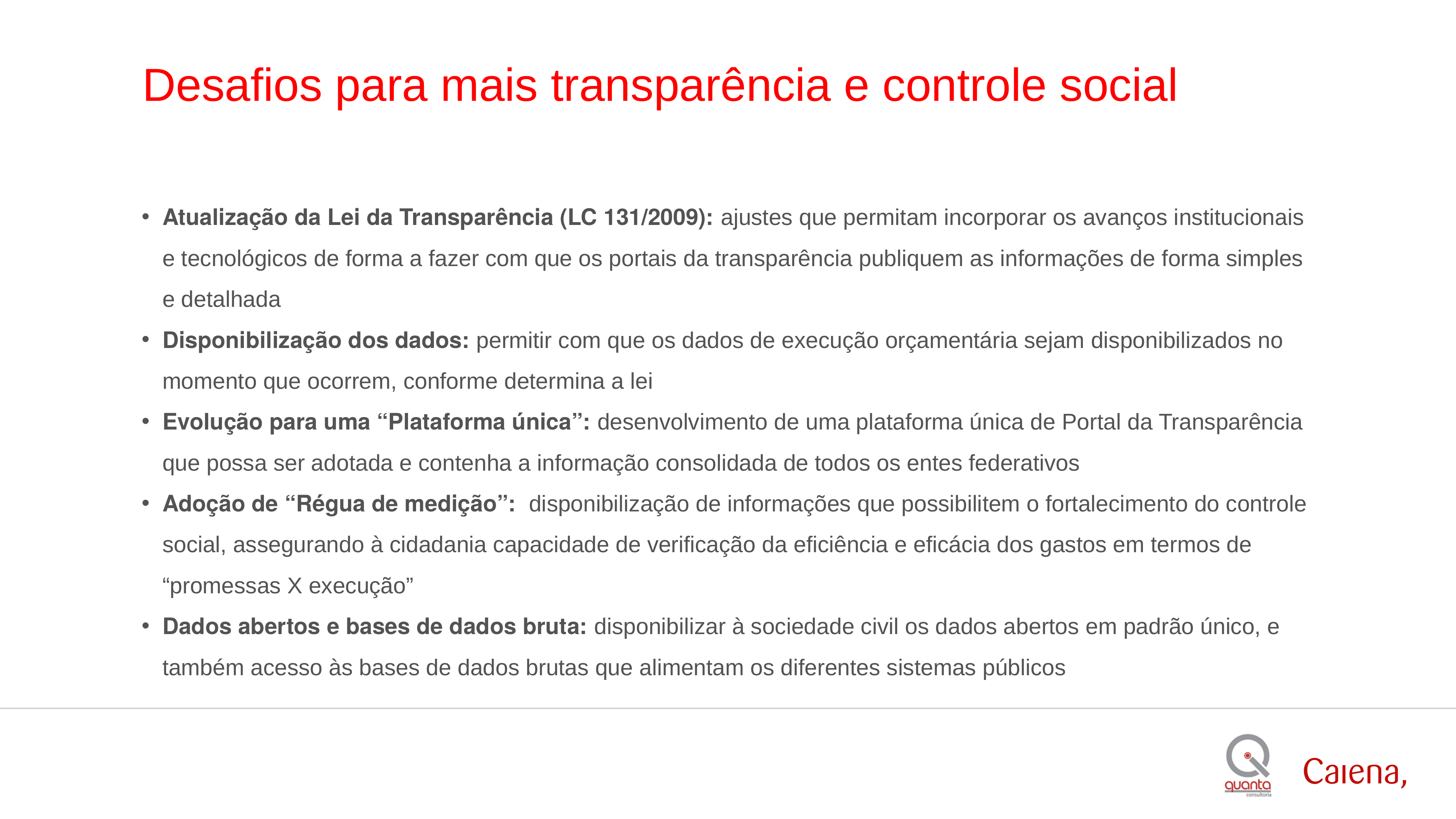

# Desafios para mais transparência e controle social
Atualização da Lei da Transparência (LC 131/2009): ajustes que permitam incorporar os avanços institucionais e tecnológicos de forma a fazer com que os portais da transparência publiquem as informações de forma simples e detalhada
Disponibilização dos dados: permitir com que os dados de execução orçamentária sejam disponibilizados no momento que ocorrem, conforme determina a lei
Evolução para uma “Plataforma única”: desenvolvimento de uma plataforma única de Portal da Transparência que possa ser adotada e contenha a informação consolidada de todos os entes federativos
Adoção de “Régua de medição”:  disponibilização de informações que possibilitem o fortalecimento do controle social, assegurando à cidadania capacidade de verificação da eficiência e eficácia dos gastos em termos de “promessas X execução”
Dados abertos e bases de dados bruta: disponibilizar à sociedade civil os dados abertos em padrão único, e também acesso às bases de dados brutas que alimentam os diferentes sistemas públicos